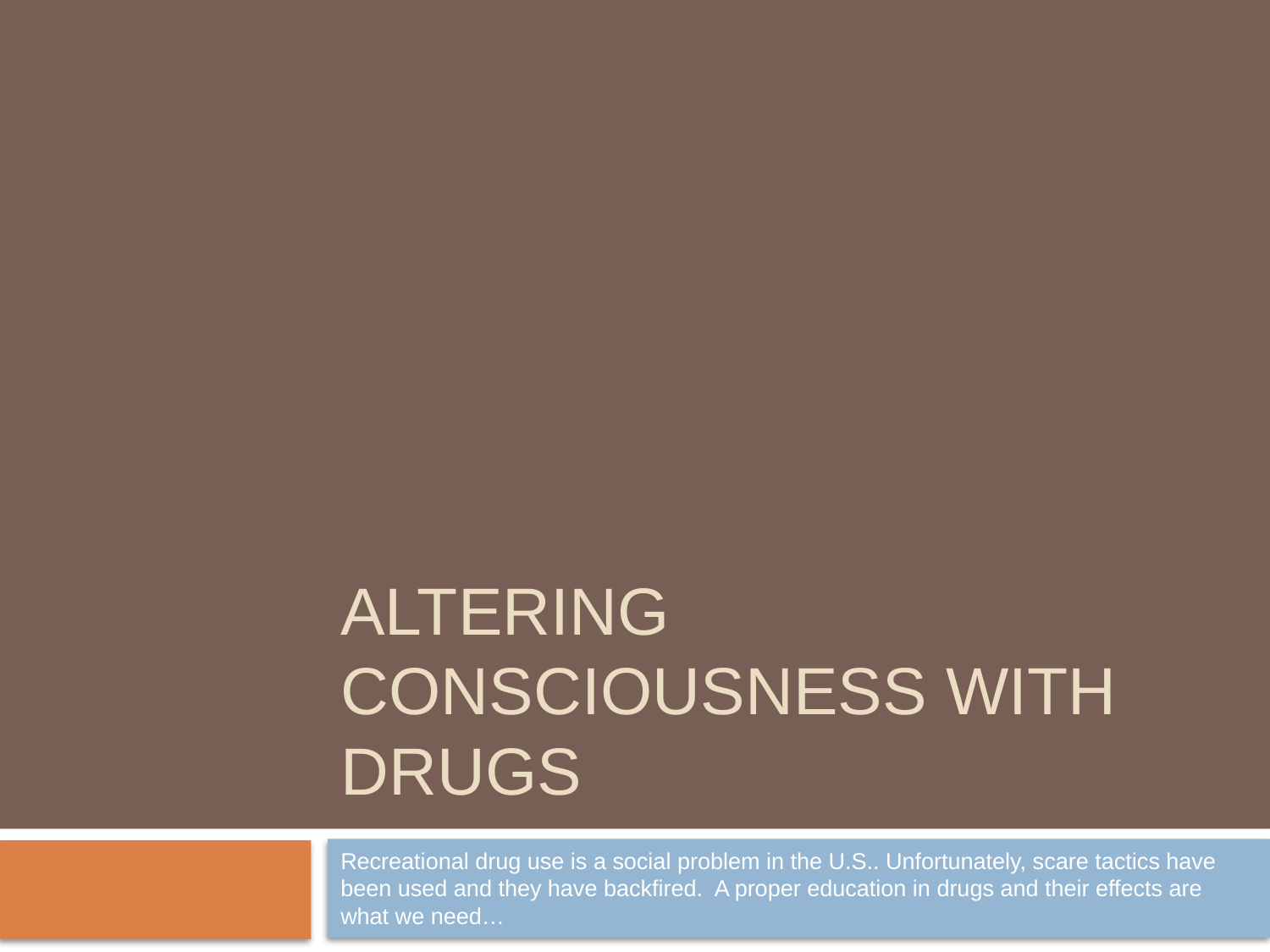

# ALTERING CONSCIOUSNESS WITH DRUGS
Recreational drug use is a social problem in the U.S.. Unfortunately, scare tactics have been used and they have backfired.  A proper education in drugs and their effects are what we need…